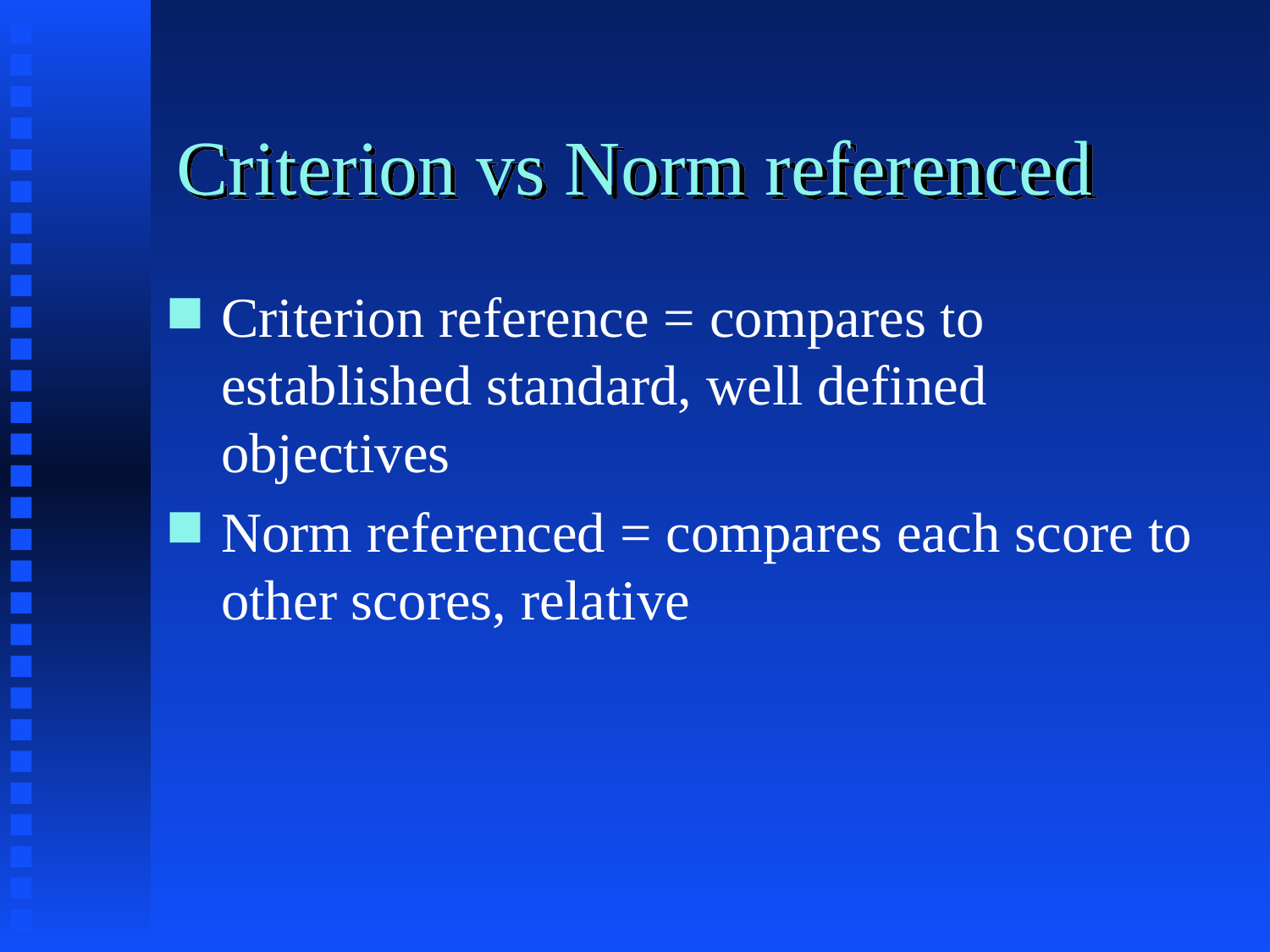

# Criterion vs Norm referenced
Criterion reference = compares to established standard, well defined objectives
Norm referenced = compares each score to other scores, relative